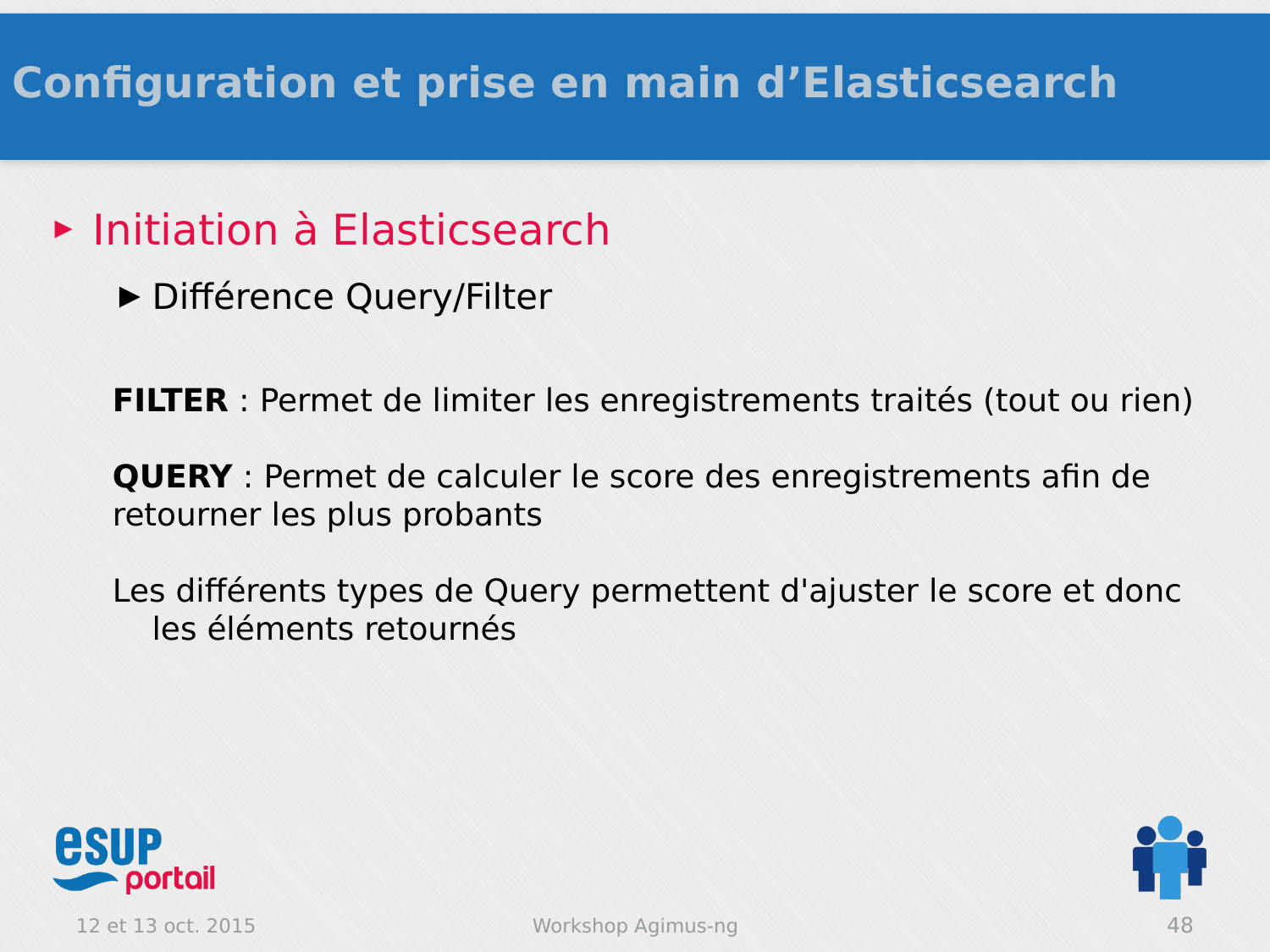

Configuration et prise en main d’Elasticsearch
Initiation à Elasticsearch
Différence Query/Filter

FILTER : Permet de limiter les enregistrements traités (tout ou rien)

QUERY : Permet de calculer le score des enregistrements afin de
retourner les plus probants

Les différents types de Query permettent d'ajuster le score et donc les éléments retournés